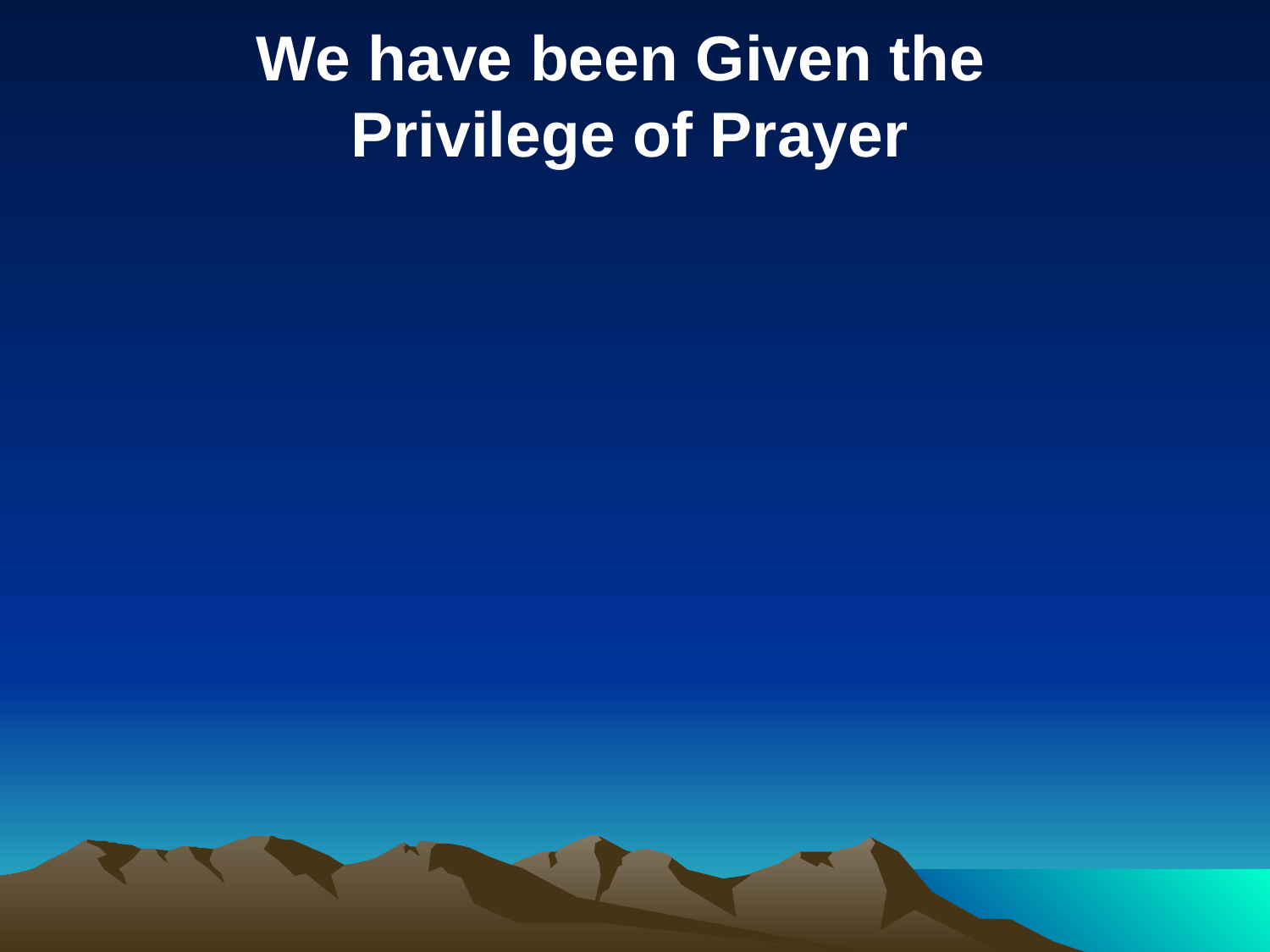

We have been Given the
Privilege of Prayer